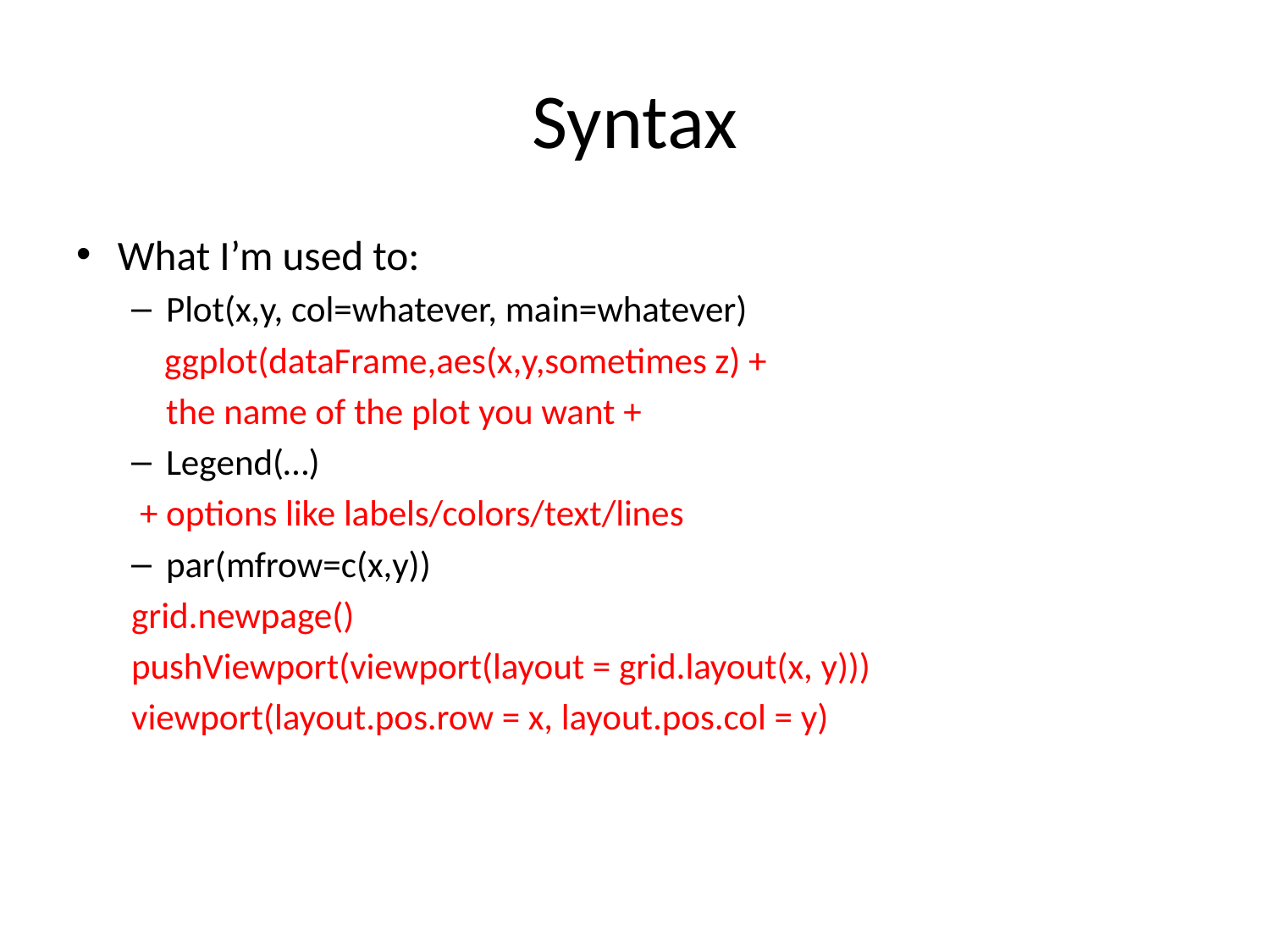

# Syntax
What I’m used to:
Plot(x,y, col=whatever, main=whatever)
    ggplot(dataFrame,aes(x,y,sometimes z) +
	the name of the plot you want +
Legend(…)
 + options like labels/colors/text/lines
par(mfrow=c(x,y))
grid.newpage()
pushViewport(viewport(layout = grid.layout(x, y)))
viewport(layout.pos.row = x, layout.pos.col = y)